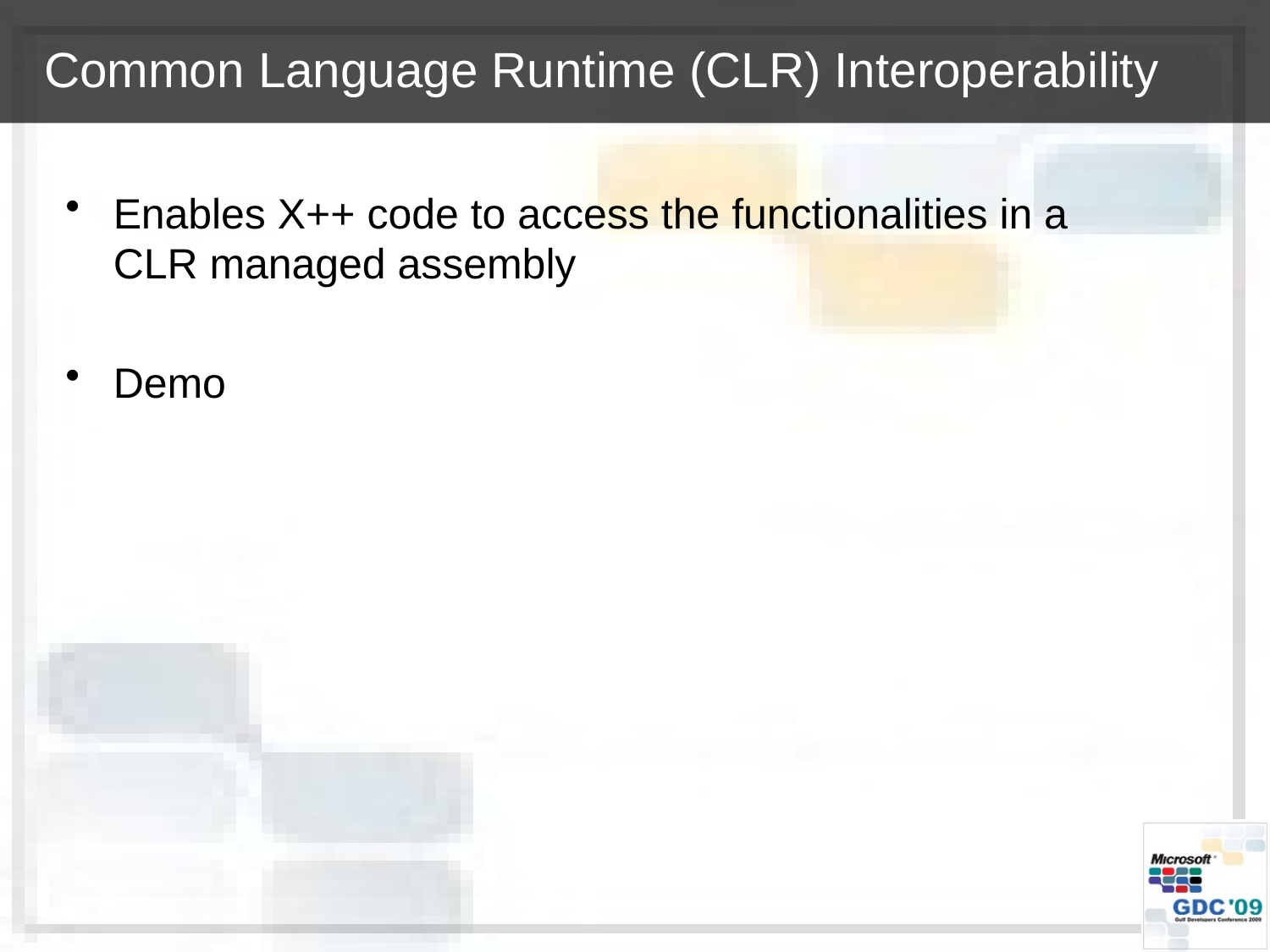

# Common Language Runtime (CLR) Interoperability
Enables X++ code to access the functionalities in a CLR managed assembly

Demo